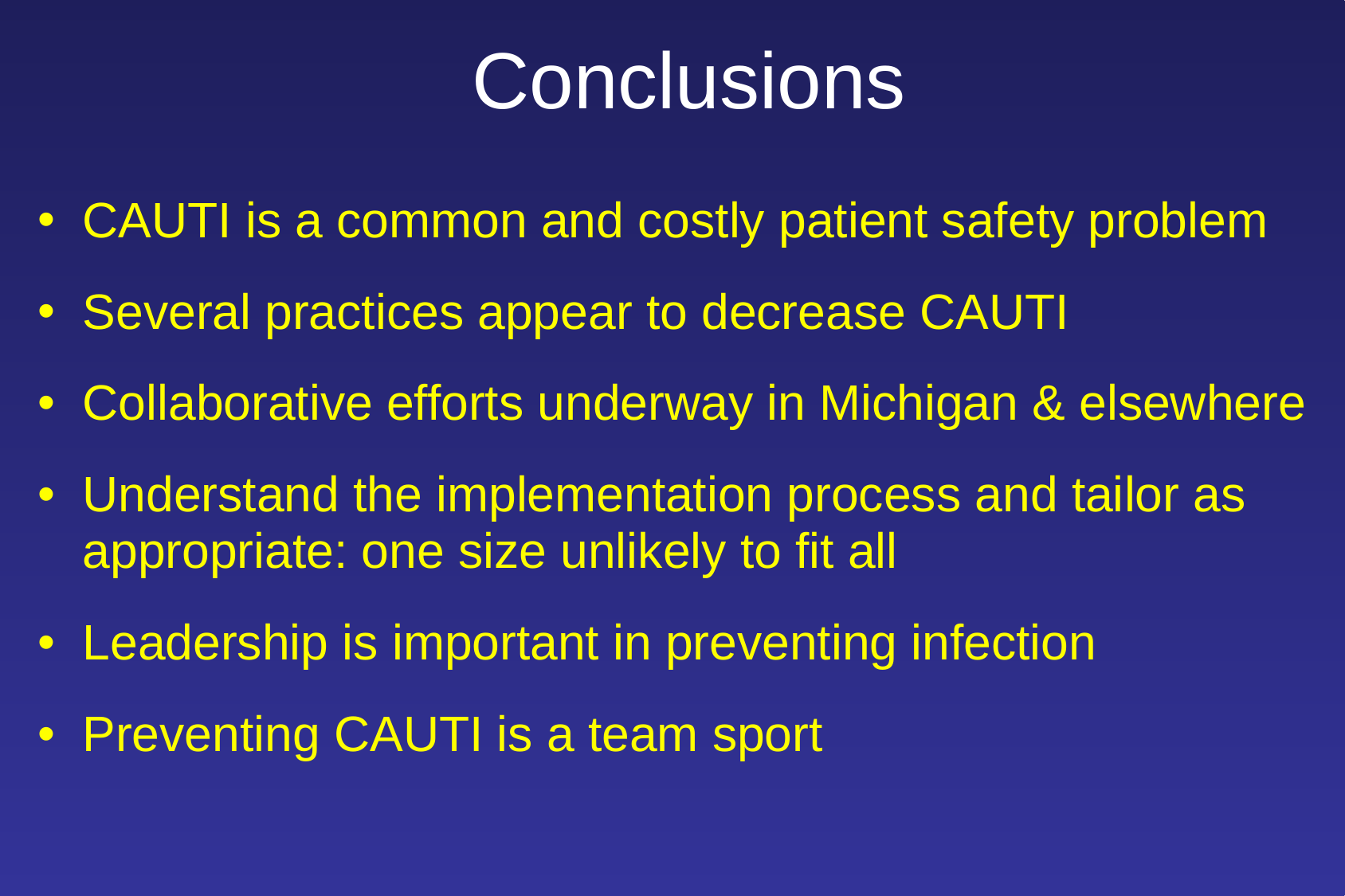

Conclusions
CAUTI is a common and costly patient safety problem
Several practices appear to decrease CAUTI
Collaborative efforts underway in Michigan & elsewhere
Understand the implementation process and tailor as appropriate: one size unlikely to fit all
Leadership is important in preventing infection
Preventing CAUTI is a team sport